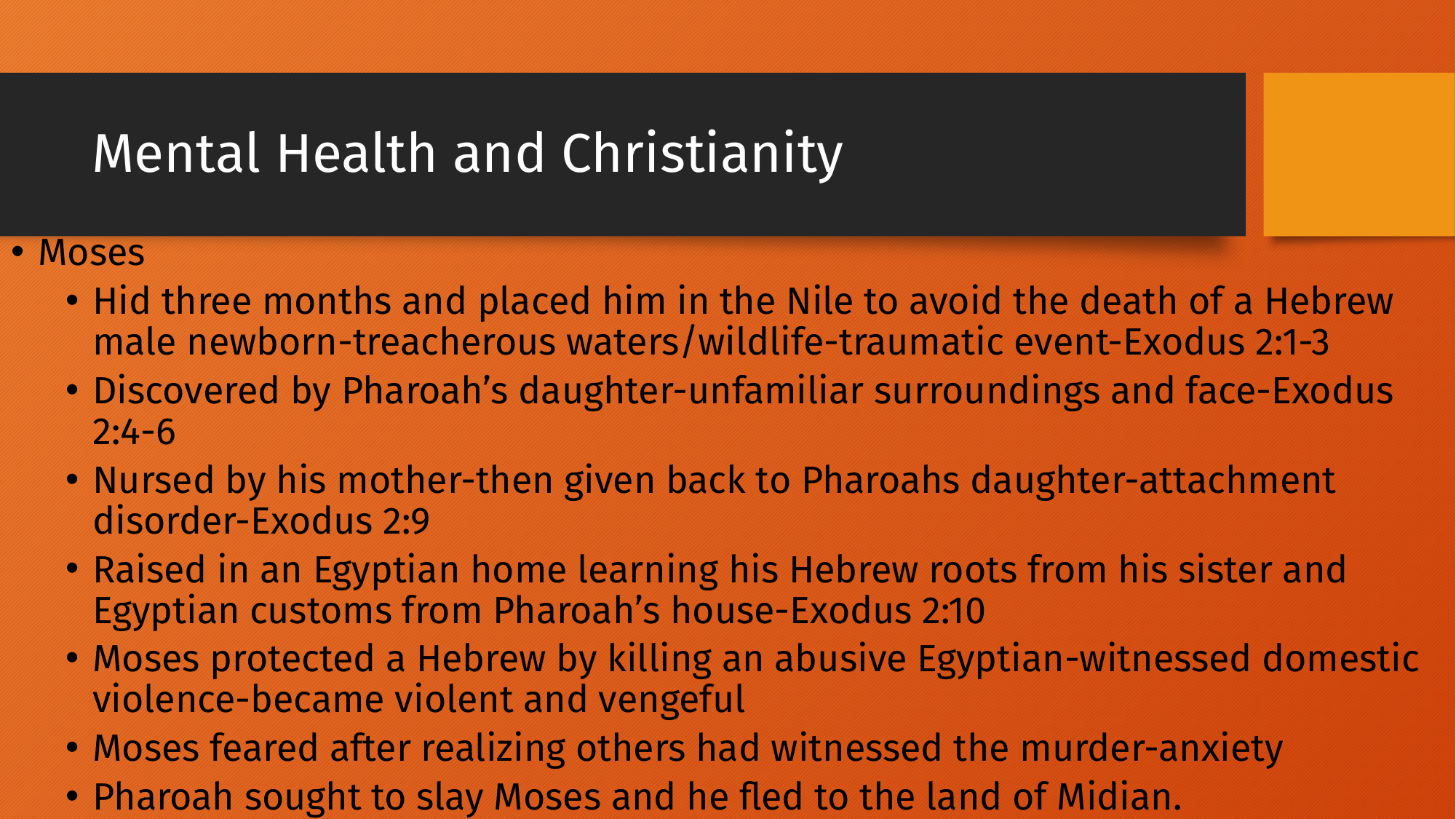

# Mental Health and Christianity
Moses
Hid three months and placed him in the Nile to avoid the death of a Hebrew male newborn-treacherous waters/wildlife-traumatic event-Exodus 2:1-3
Discovered by Pharoah’s daughter-unfamiliar surroundings and face-Exodus 2:4-6
Nursed by his mother-then given back to Pharoahs daughter-attachment disorder-Exodus 2:9
Raised in an Egyptian home learning his Hebrew roots from his sister and Egyptian customs from Pharoah’s house-Exodus 2:10
Moses protected a Hebrew by killing an abusive Egyptian-witnessed domestic violence-became violent and vengeful
Moses feared after realizing others had witnessed the murder-anxiety
Pharoah sought to slay Moses and he fled to the land of Midian.